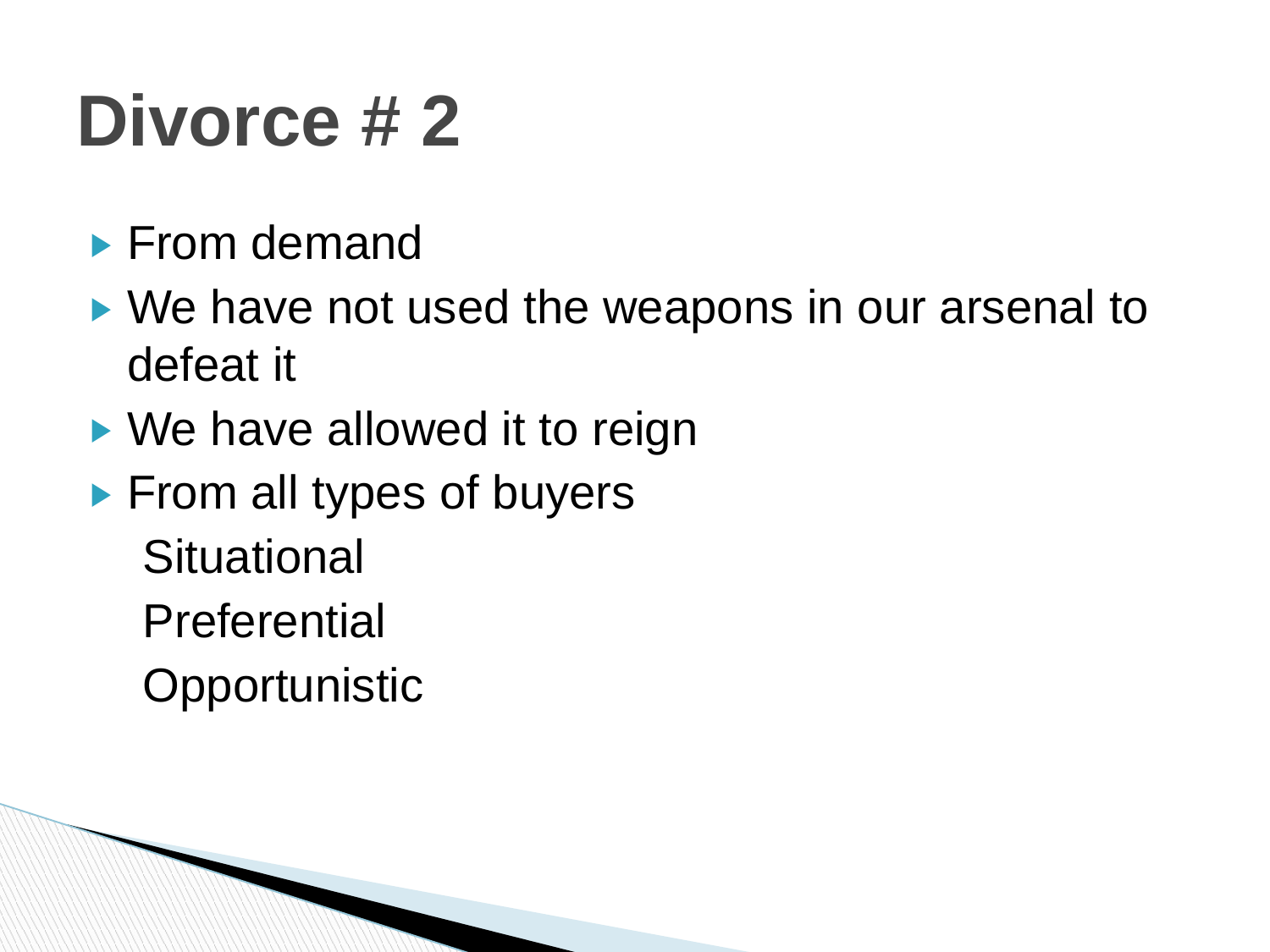

# Divorce # 2
From demand
We have not used the weapons in our arsenal to defeat it
We have allowed it to reign
From all types of buyers
     Situational
     Preferential
     Opportunistic